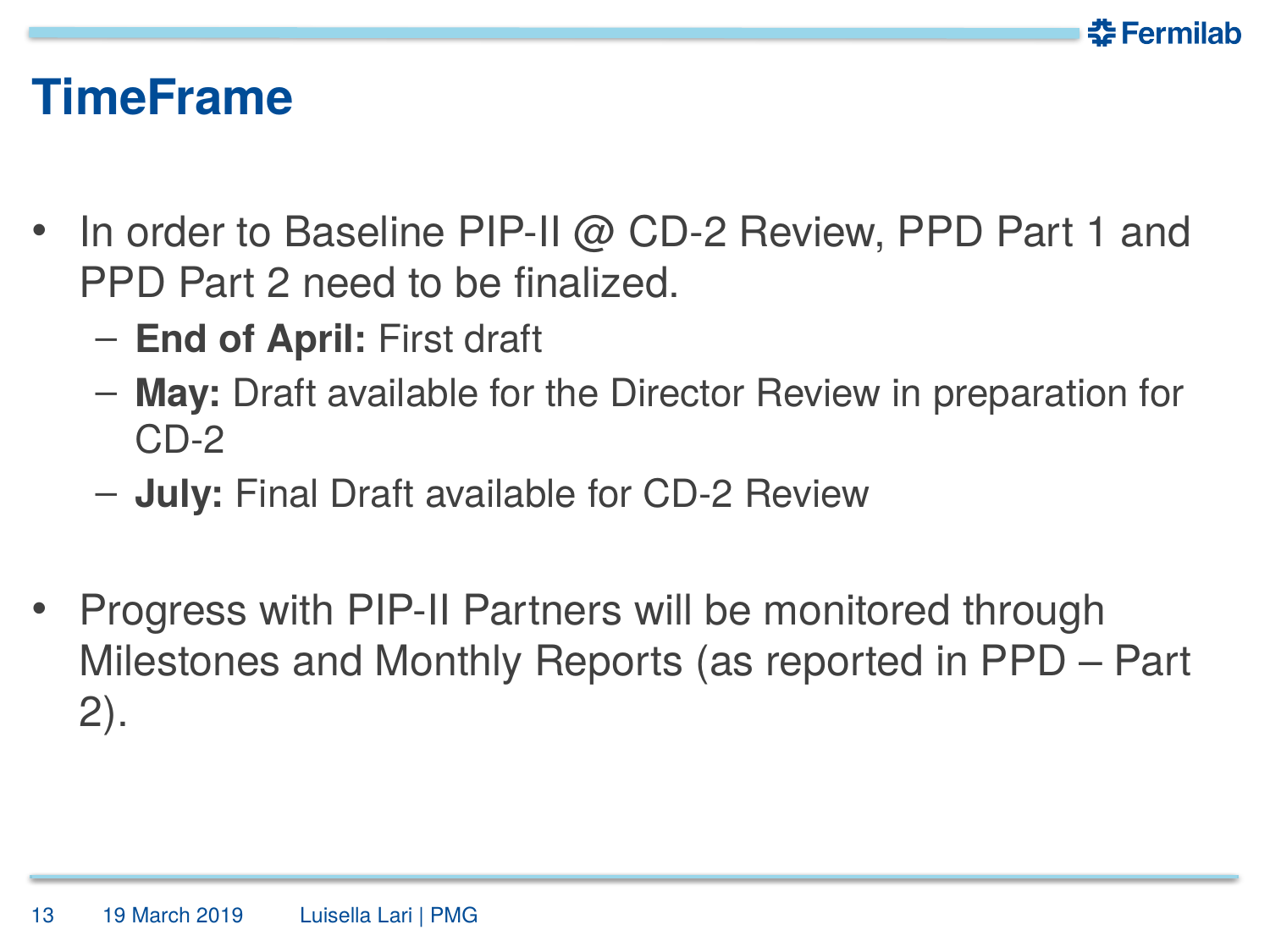

# TimeFrame

In order to Baseline PIP-II @ CD-2 Review, PPD Part 1 and PPD Part 2 need to be finalized.
End of April: First draft
May: Draft available for the Director Review in preparation for CD-2
July: Final Draft available for CD-2 Review

Progress with PIP-II Partners will be monitored through Milestones and Monthly Reports (as reported in PPD – Part 2).

13
19 March 2019
Luisella Lari | PMG